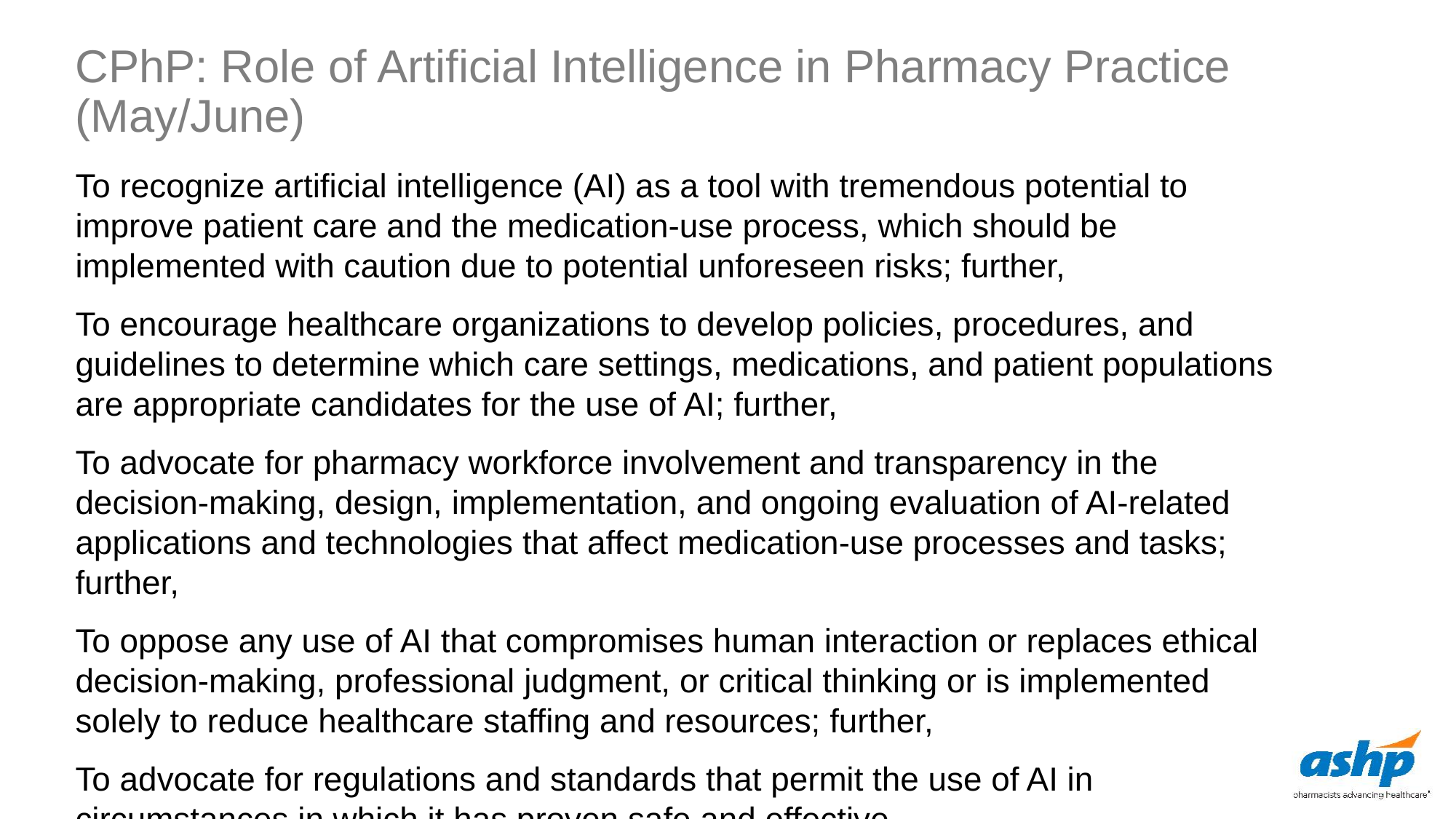

CPhP: Role of Artificial Intelligence in Pharmacy Practice (May/June)
To recognize artificial intelligence (AI) as a tool with tremendous potential to improve patient care and the medication-use process, which should be implemented with caution due to potential unforeseen risks; further,
To encourage healthcare organizations to develop policies, procedures, and guidelines to determine which care settings, medications, and patient populations are appropriate candidates for the use of AI; further,
To advocate for pharmacy workforce involvement and transparency in the decision-making, design, implementation, and ongoing evaluation of AI-related applications and technologies that affect medication-use processes and tasks; further,
To oppose any use of AI that compromises human interaction or replaces ethical decision-making, professional judgment, or critical thinking or is implemented solely to reduce healthcare staffing and resources; further,
To advocate for regulations and standards that permit the use of AI in circumstances in which it has proven safe and effective.